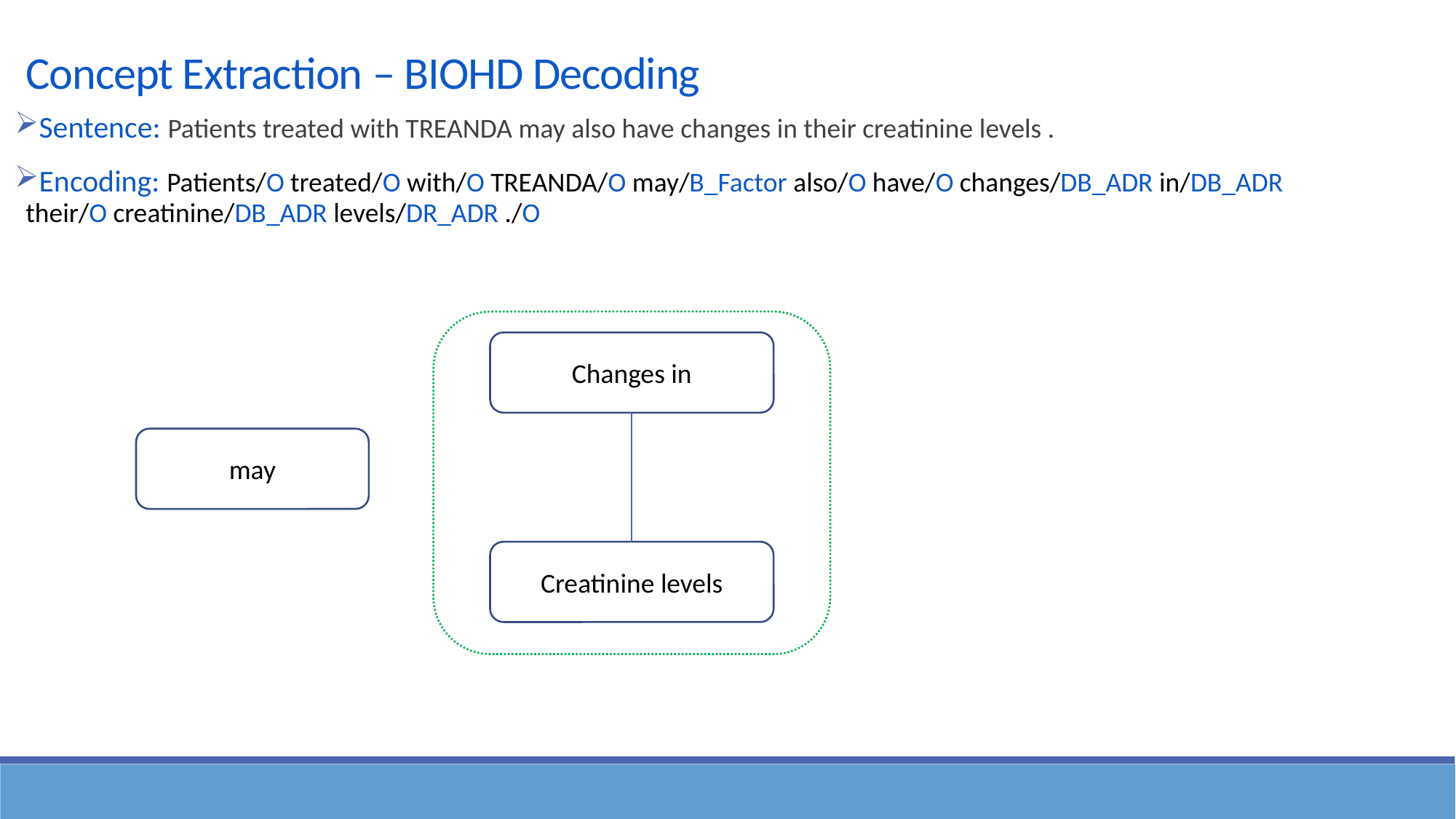

# Concept Extraction – BIOHD Decoding
Sentence: Patients treated with TREANDA may also have changes in their creatinine levels .
Encoding: Patients/O treated/O with/O TREANDA/O may/B_Factor also/O have/O changes/DB_ADR in/DB_ADR their/O creatinine/DB_ADR levels/DR_ADR ./O

Changes in
may
Creatinine levels